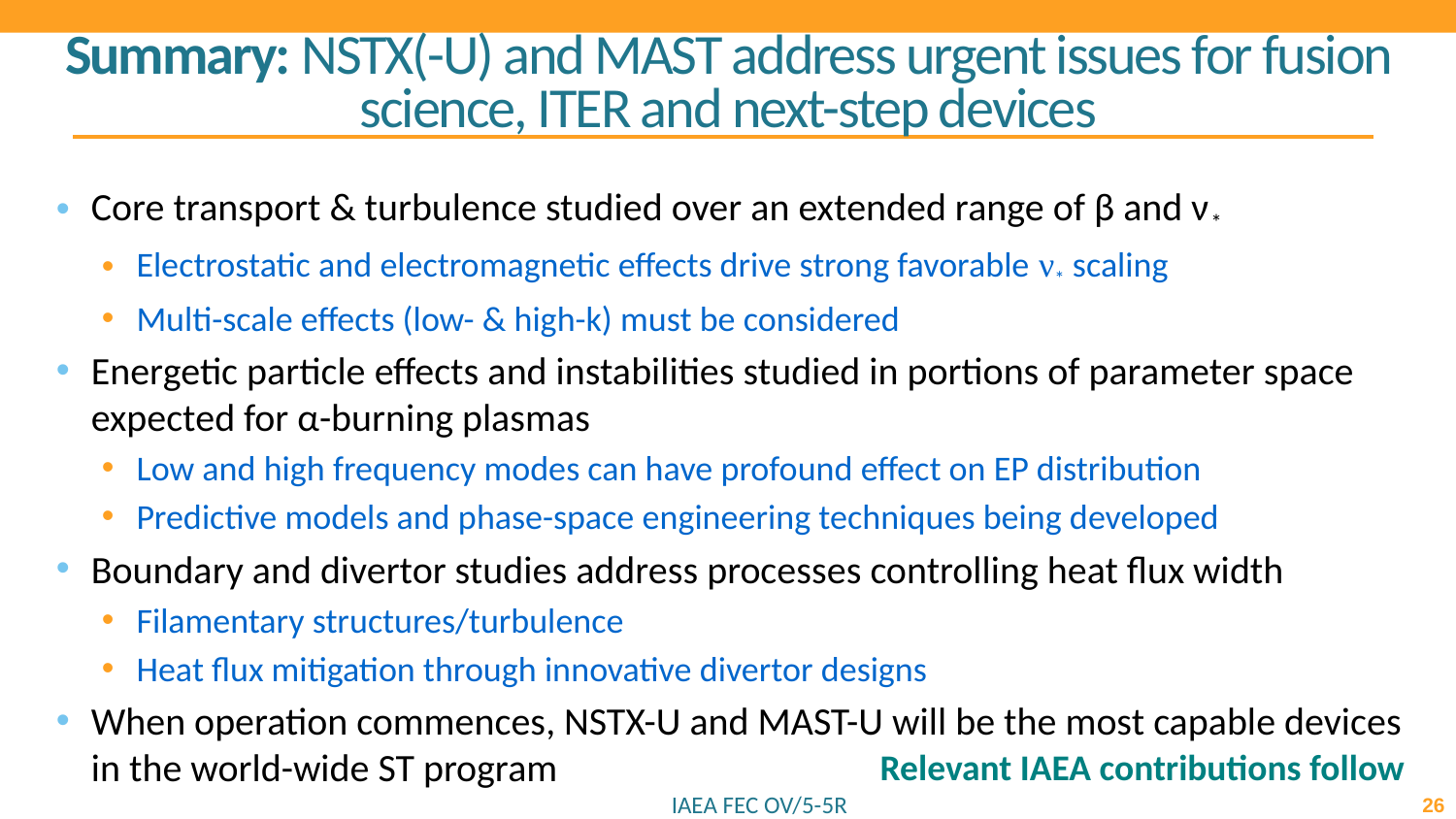

# Summary: NSTX(-U) and MAST address urgent issues for fusion science, ITER and next-step devices
Core transport & turbulence studied over an extended range of β and ν*
Electrostatic and electromagnetic effects drive strong favorable ν* scaling
Multi-scale effects (low- & high-k) must be considered
Energetic particle effects and instabilities studied in portions of parameter space expected for α-burning plasmas
Low and high frequency modes can have profound effect on EP distribution
Predictive models and phase-space engineering techniques being developed
Boundary and divertor studies address processes controlling heat flux width
Filamentary structures/turbulence
Heat flux mitigation through innovative divertor designs
When operation commences, NSTX-U and MAST-U will be the most capable devices in the world-wide ST program
Relevant IAEA contributions follow